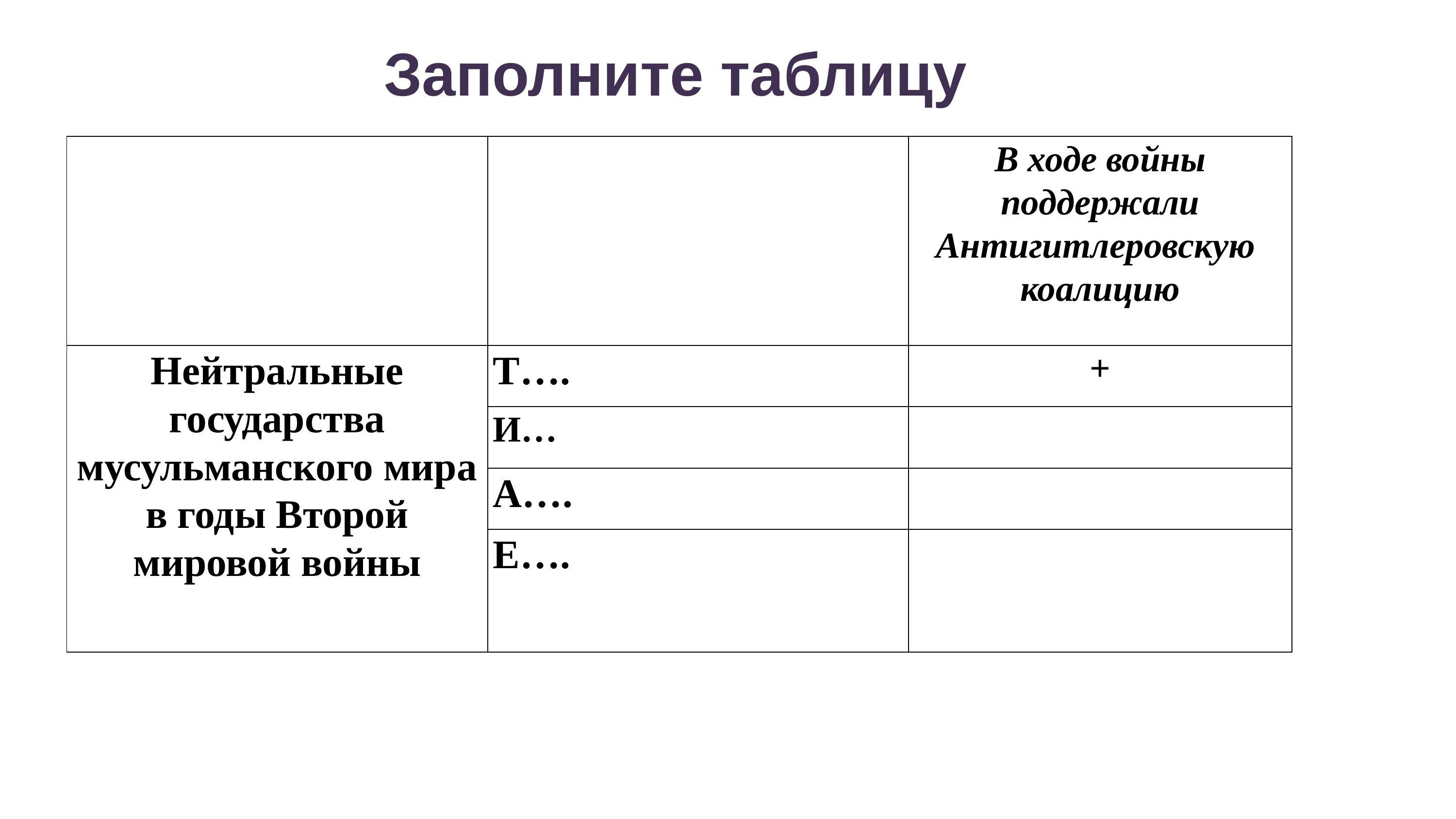

Заполните таблицу
|  |  | В ходе войны поддержали Антигитлеровскую коалицию |
| --- | --- | --- |
| Нейтральные государства мусульманского мира в годы Второй мировой войны | Т…. | + |
|  | И… |  |
|  | А…. |  |
|  | Е…. |  |